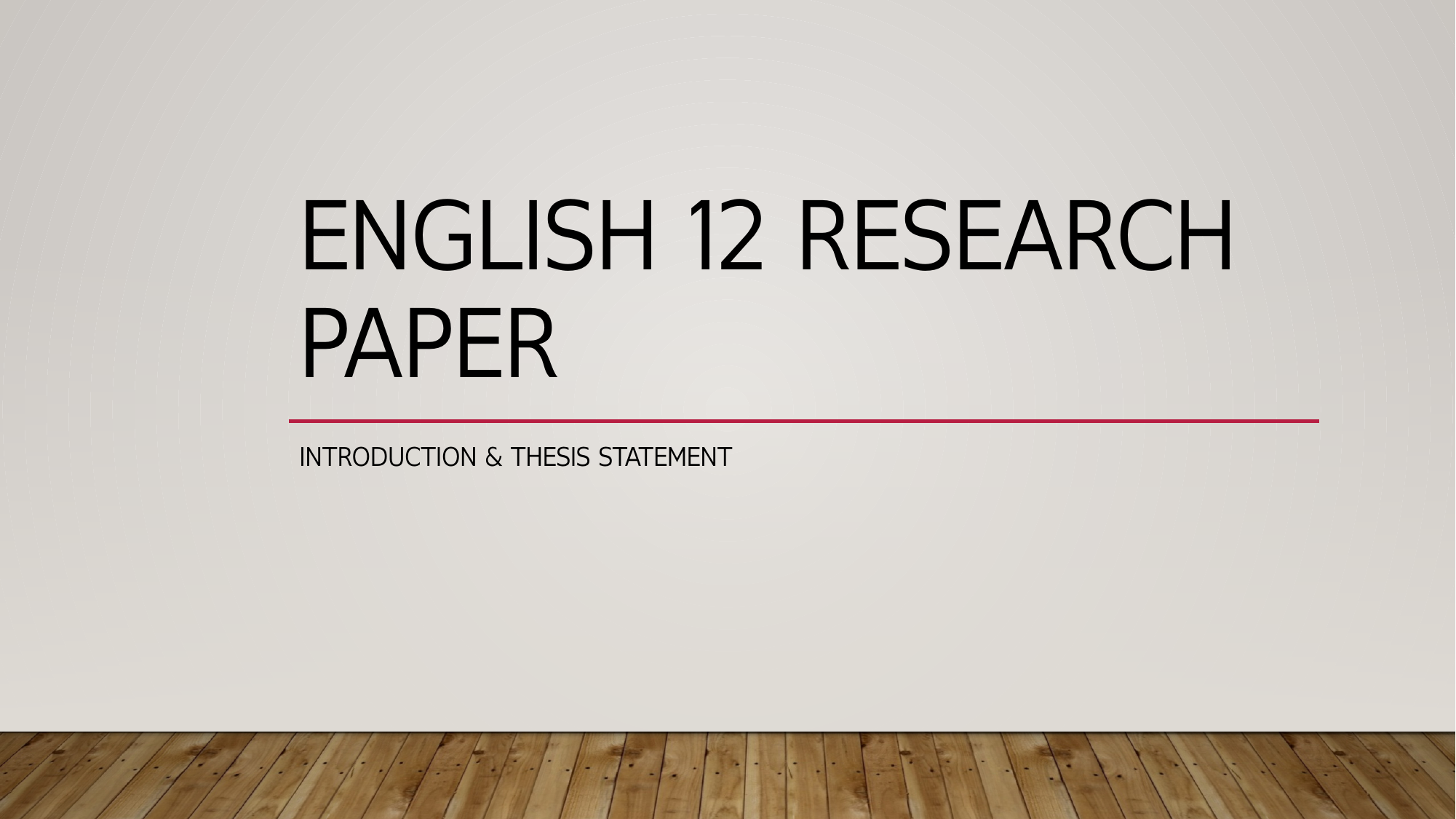

# English 12 Research Paper
Introduction & THESIS STATEMENT